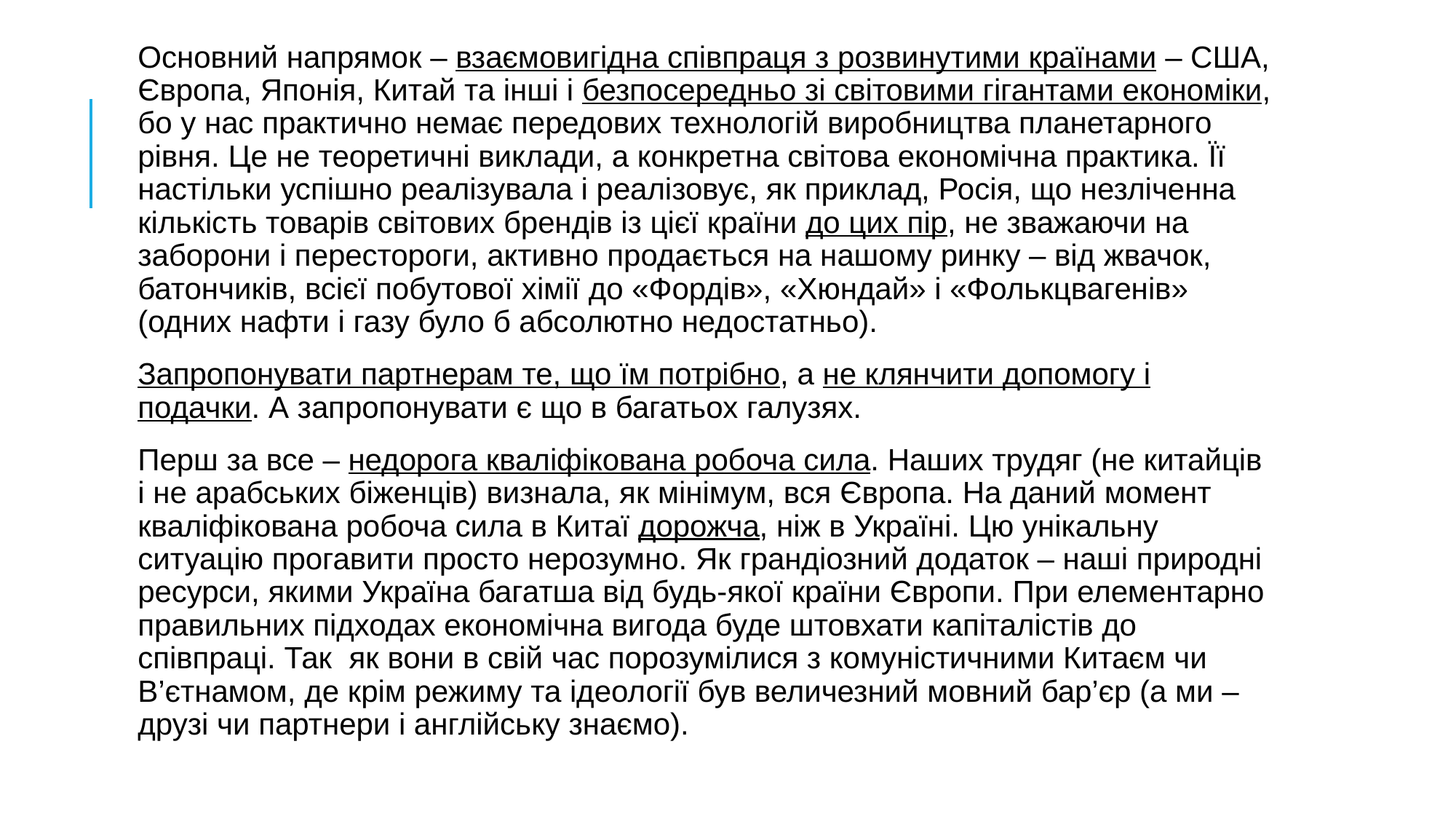

Основний напрямок – взаємовигідна співпраця з розвинутими країнами – США, Європа, Японія, Китай та інші і безпосередньо зі світовими гігантами економіки, бо у нас практично немає передових технологій виробництва планетарного рівня. Це не теоретичні виклади, а конкретна світова економічна практика. Її настільки успішно реалізувала і реалізовує, як приклад, Росія, що незліченна кількість товарів світових брендів із цієї країни до цих пір, не зважаючи на заборони і перестороги, активно продається на нашому ринку – від жвачок, батончиків, всієї побутової хімії до «Фордів», «Хюндай» і «Фолькцвагенів» (одних нафти і газу було б абсолютно недостатньо).
Запропонувати партнерам те, що їм потрібно, а не клянчити допомогу і подачки. А запропонувати є що в багатьох галузях.
Перш за все – недорога кваліфікована робоча сила. Наших трудяг (не китайців і не арабських біженців) визнала, як мінімум, вся Європа. На даний момент кваліфікована робоча сила в Китаї дорожча, ніж в Україні. Цю унікальну ситуацію прогавити просто нерозумно. Як грандіозний додаток – наші природні ресурси, якими Україна багатша від будь-якої країни Європи. При елементарно правильних підходах економічна вигода буде штовхати капіталістів до співпраці. Так  як вони в свій час порозумілися з комуністичними Китаєм чи В’єтнамом, де крім режиму та ідеології був величезний мовний бар’єр (а ми – друзі чи партнери і англійську знаємо).